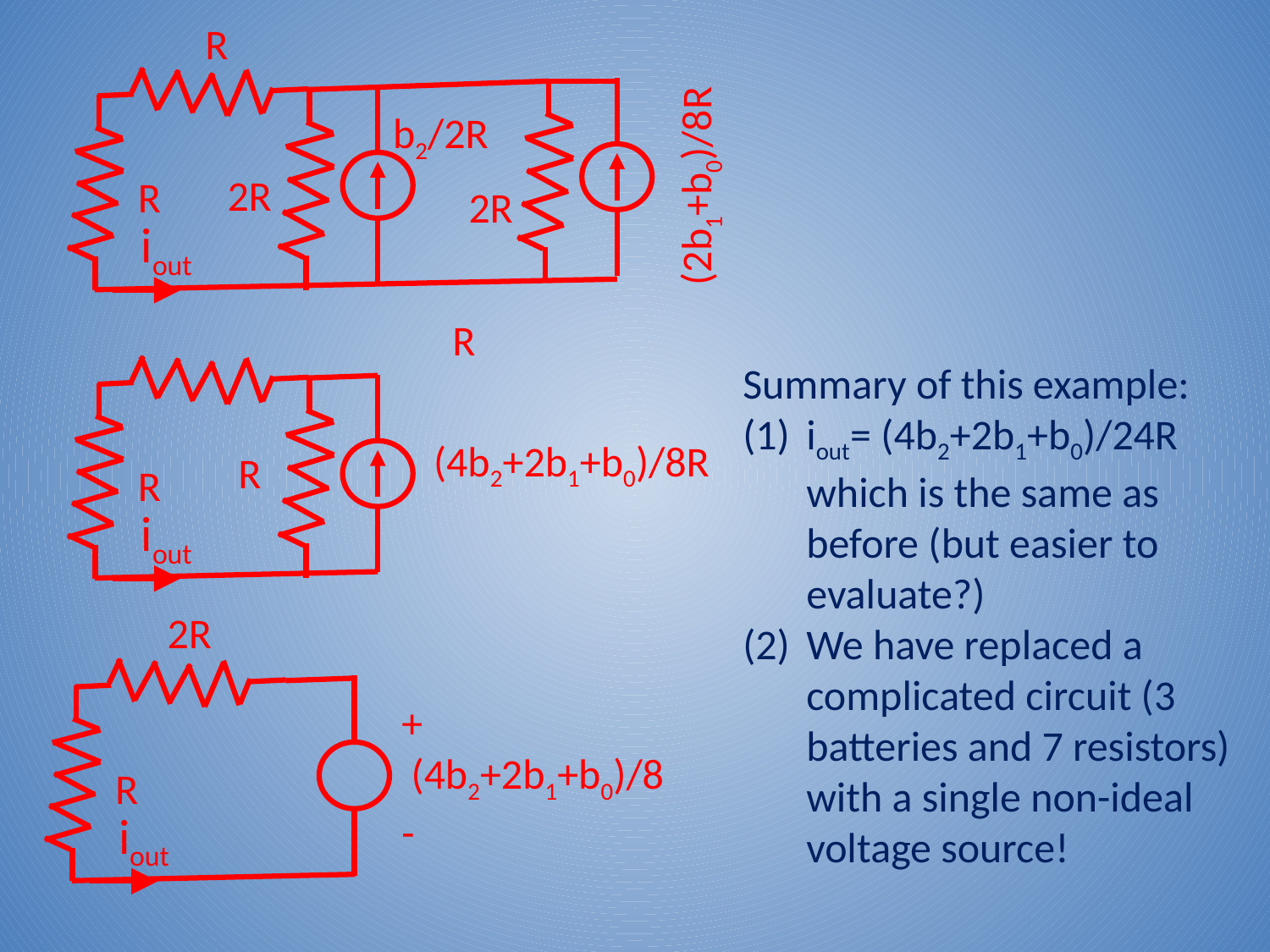

R

b2/2R
(2b1+b0)/8R
2R
R
2R
iout
R
Summary of this example:
iout= (4b2+2b1+b0)/24R which is the same as before (but easier to evaluate?)
We have replaced a complicated circuit (3 batteries and 7 resistors) with a single non-ideal voltage source!

(4b2+2b1+b0)/8R
R
R
iout
2R

+
 (4b2+2b1+b0)/8
-
R
iout